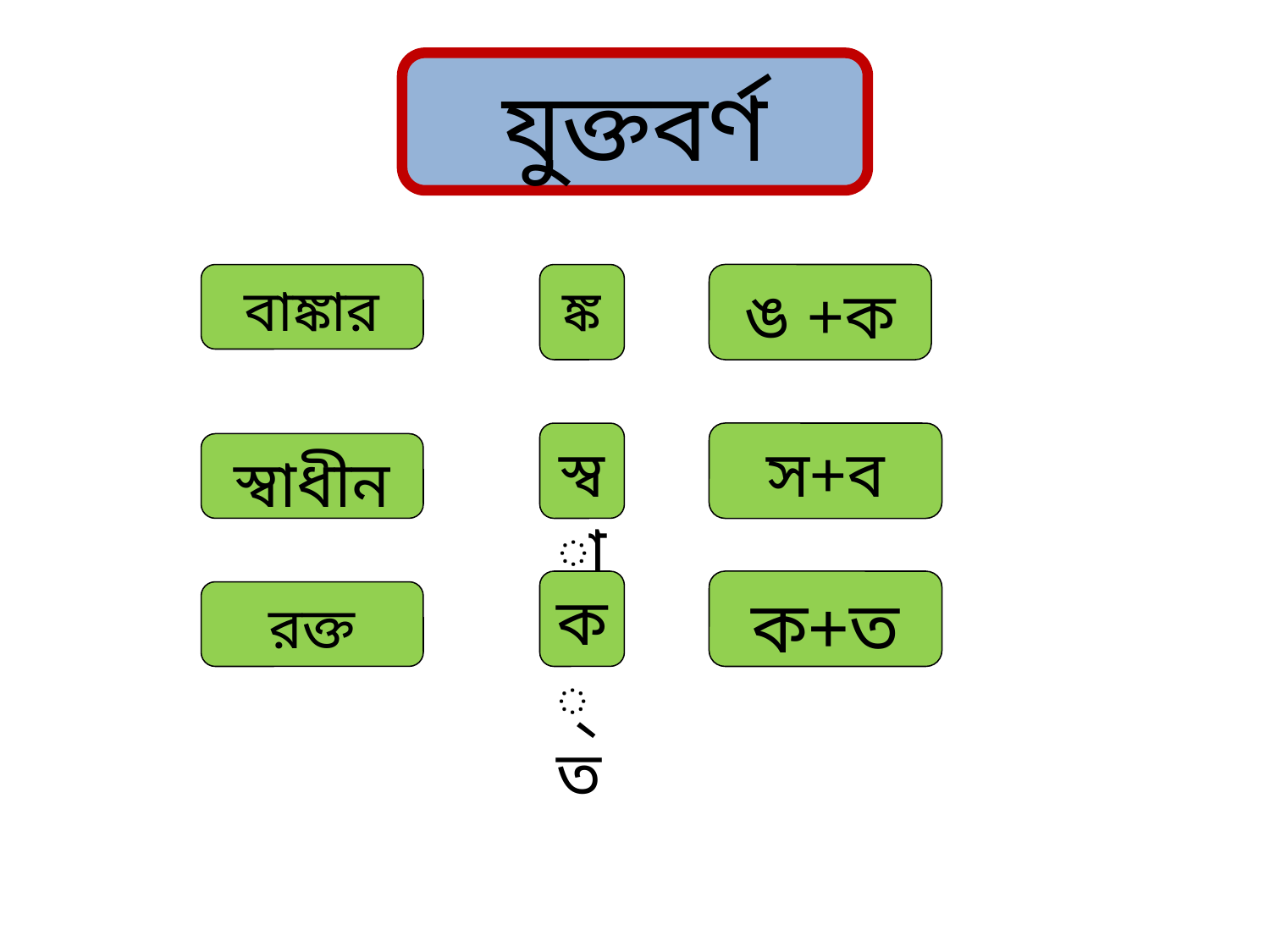

যুক্তবর্ণ
বাঙ্কার

ঙ্ক

ঙ +ক

স্বা
স+ব

স্বাধীন

ক্ত
ক+ত
রক্ত